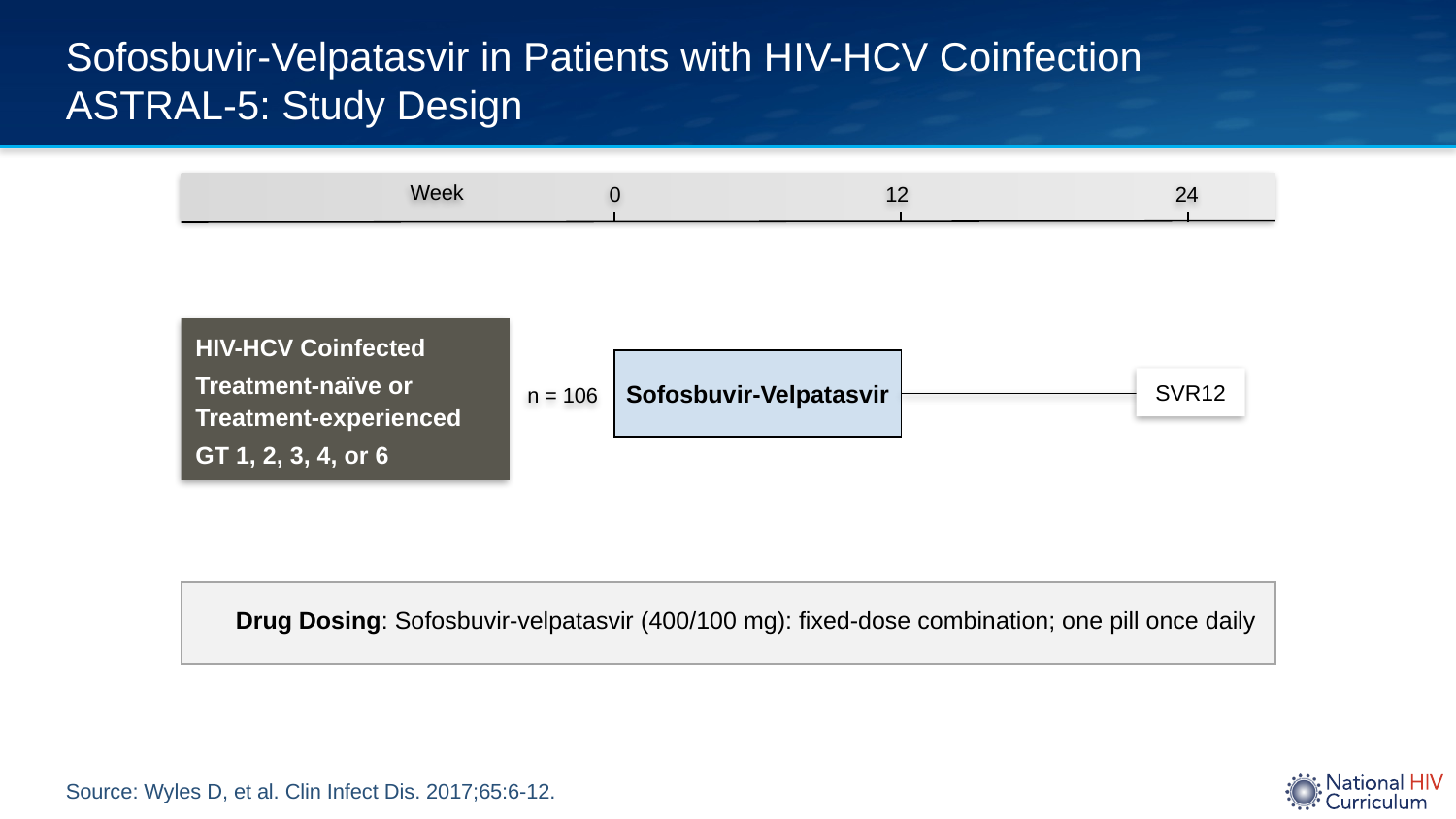

# Sofosbuvir-Velpatasvir in Patients with HIV-HCV Coinfection ASTRAL-5: Study Design
0
12
24
Week

HIV-HCV Coinfected
Treatment-naïve or Treatment-experienced
GT 1, 2, 3, 4, or 6
Sofosbuvir-Velpatasvir
SVR12
 n = 106
Drug Dosing: Sofosbuvir-velpatasvir (400/100 mg): fixed-dose combination; one pill once daily
Source: Wyles D, et al. Clin Infect Dis. 2017;65:6-12.